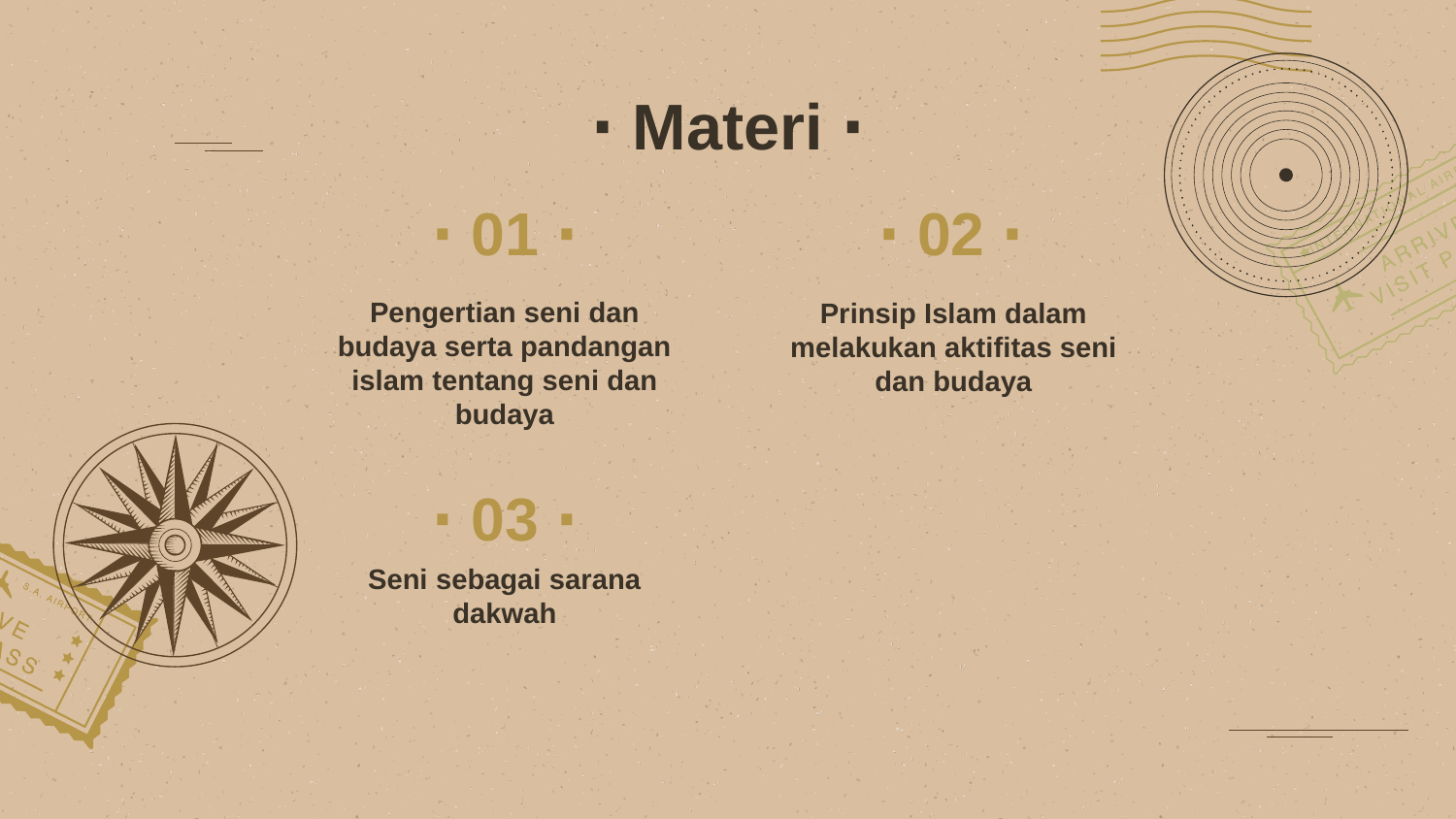

⋅ Materi ⋅

⋅ 01 ⋅
⋅ 02 ⋅
Pengertian seni dan budaya serta pandangan islam tentang seni dan budaya
Prinsip Islam dalam melakukan aktifitas seni dan budaya

⋅ 03 ⋅

Seni sebagai sarana dakwah